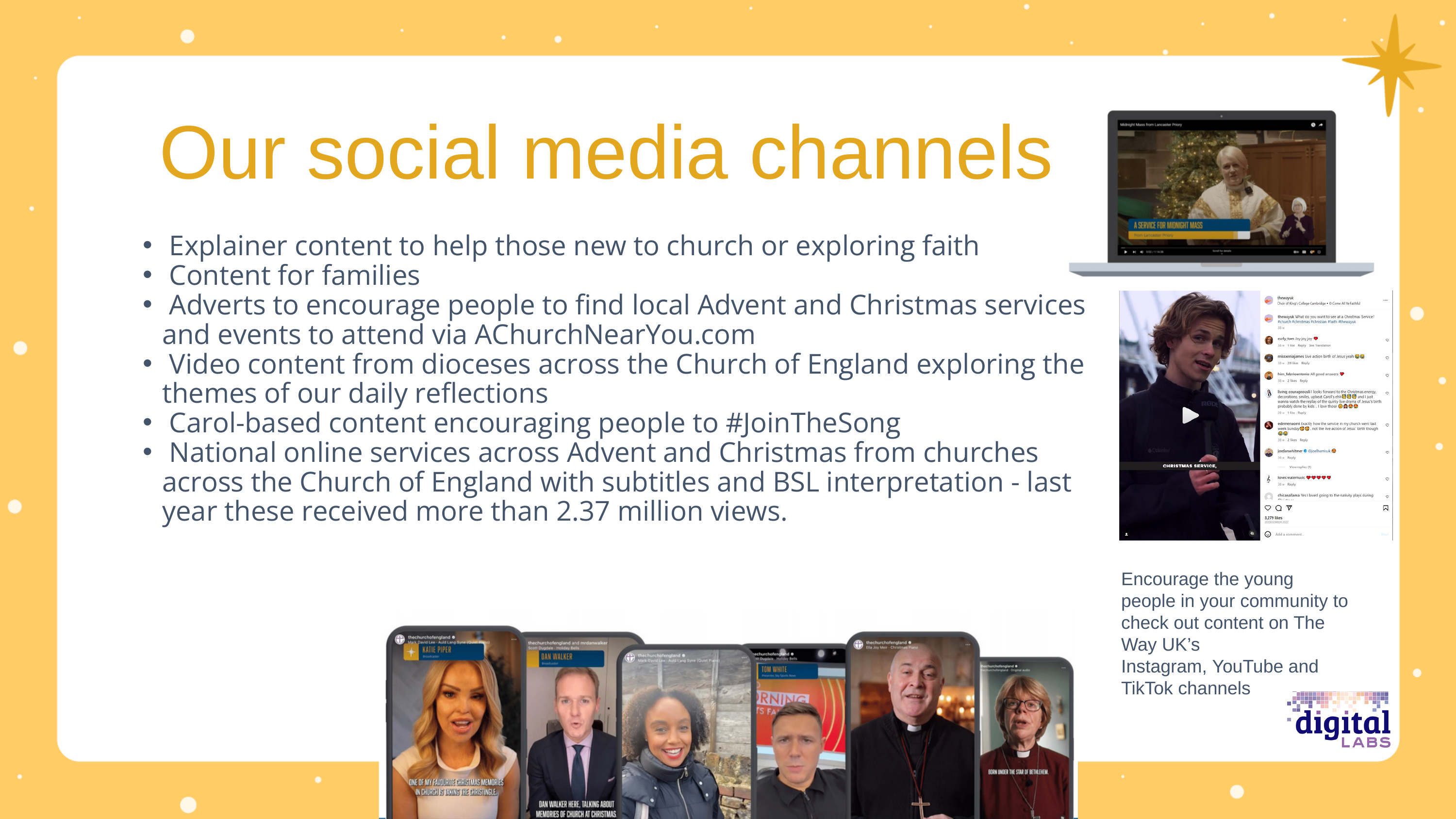

Our social media channels
 Explainer content to help those new to church or exploring faith
 Content for families
 Adverts to encourage people to find local Advent and Christmas services and events to attend via AChurchNearYou.com
 Video content from dioceses across the Church of England exploring the themes of our daily reflections
 Carol-based content encouraging people to #JoinTheSong
 National online services across Advent and Christmas from churches across the Church of England with subtitles and BSL interpretation - last year these received more than 2.37 million views.

Encourage the young people in your community to check out content on The Way UK’s Instagram, YouTube and TikTok channels ​